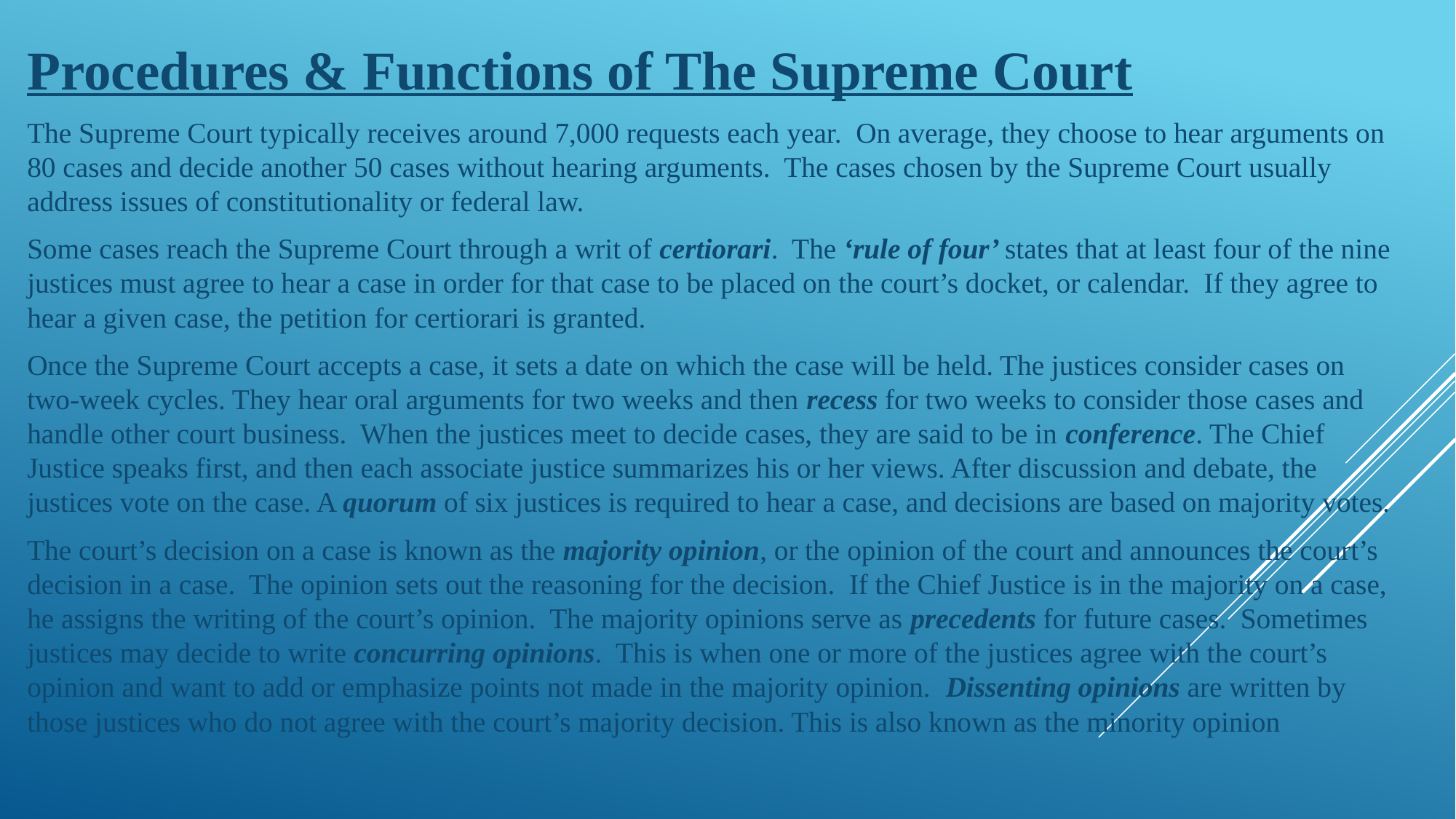

Procedures & Functions of The Supreme Court
The Supreme Court typically receives around 7,000 requests each year.  On average, they choose to hear arguments on 80 cases and decide another 50 cases without hearing arguments.  The cases chosen by the Supreme Court usually address issues of constitutionality or federal law.
Some cases reach the Supreme Court through a writ of certiorari.  The ‘rule of four’ states that at least four of the nine justices must agree to hear a case in order for that case to be placed on the court’s docket, or calendar.  If they agree to hear a given case, the petition for certiorari is granted.
Once the Supreme Court accepts a case, it sets a date on which the case will be held. The justices consider cases on two-week cycles. They hear oral arguments for two weeks and then recess for two weeks to consider those cases and handle other court business.  When the justices meet to decide cases, they are said to be in conference. The Chief Justice speaks first, and then each associate justice summarizes his or her views. After discussion and debate, the justices vote on the case. A quorum of six justices is required to hear a case, and decisions are based on majority votes.
The court’s decision on a case is known as the majority opinion, or the opinion of the court and announces the court’s decision in a case.  The opinion sets out the reasoning for the decision.  If the Chief Justice is in the majority on a case, he assigns the writing of the court’s opinion.  The majority opinions serve as precedents for future cases.  Sometimes justices may decide to write concurring opinions.  This is when one or more of the justices agree with the court’s opinion and want to add or emphasize points not made in the majority opinion.  Dissenting opinions are written by those justices who do not agree with the court’s majority decision. This is also known as the minority opinion